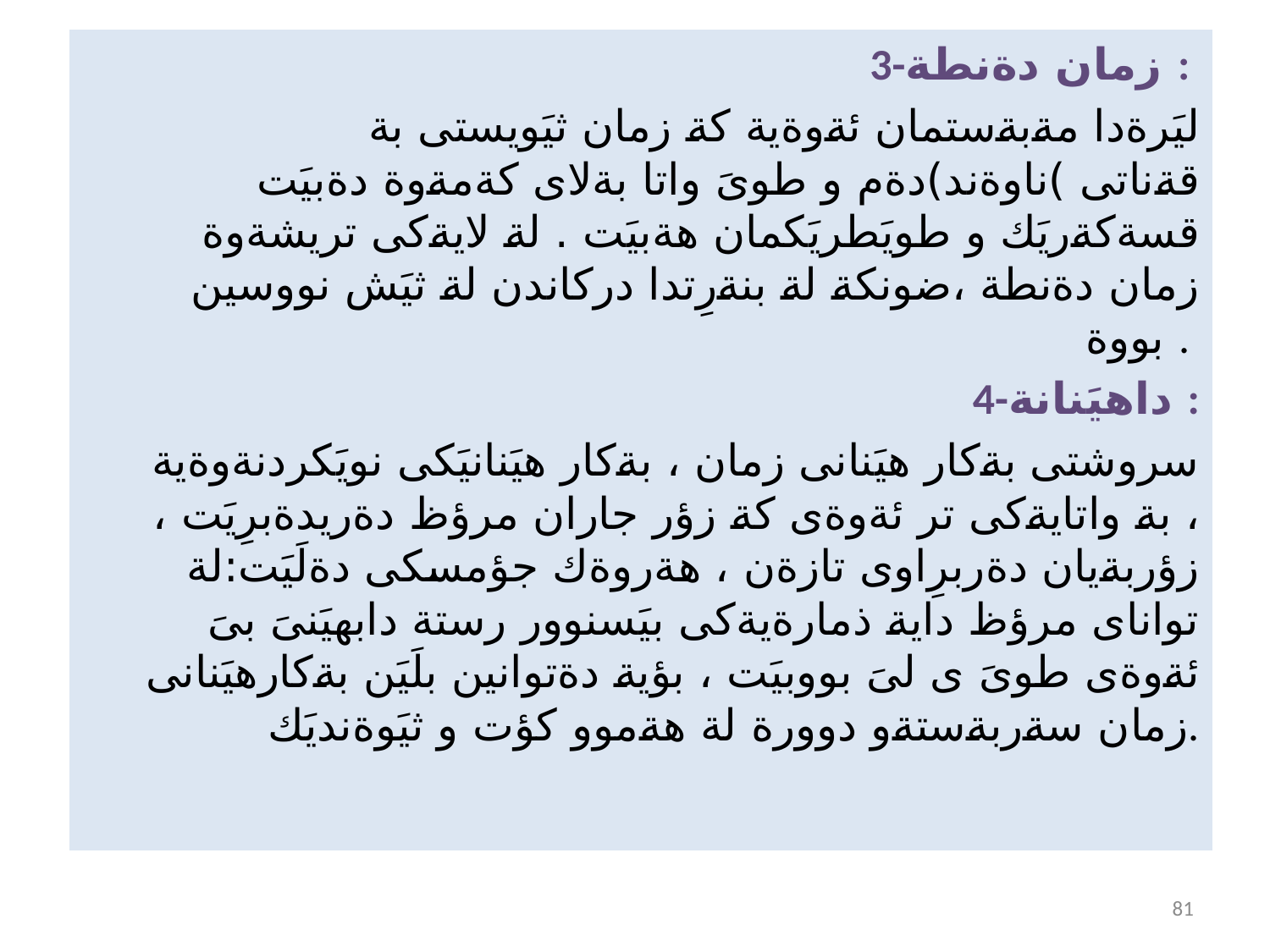

3-زمان دةنطة :
     ليَرةدا مةبةستمان ئةوةية كة زمان ثيَويستى بة قةناتى )ناوةند)دةم و طوىَ واتا بةلاى كةمةوة دةبيَت قسةكةريَك و طويَطريَكمان هةبيَت . لة لايةكى تريشةوة زمان دةنطة ،ضونكة لة بنةرِتدا دركاندن لة ثيَش نووسين بووة .
4-داهيَنانة :
    سروشتى بةكار هيَنانى زمان ، بةكار هيَنانيَكى نويَكردنةوةية ، بة واتايةكى تر ئةوةى كة زؤر جاران مرؤظ دةريدةبرِيَت ، زؤربةيان دةربرِاوى تازةن ، هةروةك جؤمسكى دةلَيَت:لة تواناى مرؤظ داية ذمارةيةكى بيَسنوور رستة دابهيَنىَ بىَ ئةوةى طوىَ ى لىَ بووبيَت ، بؤية دةتوانين بلَيَن بةكارهيَنانى زمان سةربةستةو دوورة لة هةموو كؤت و ثيَوةنديَك.

81